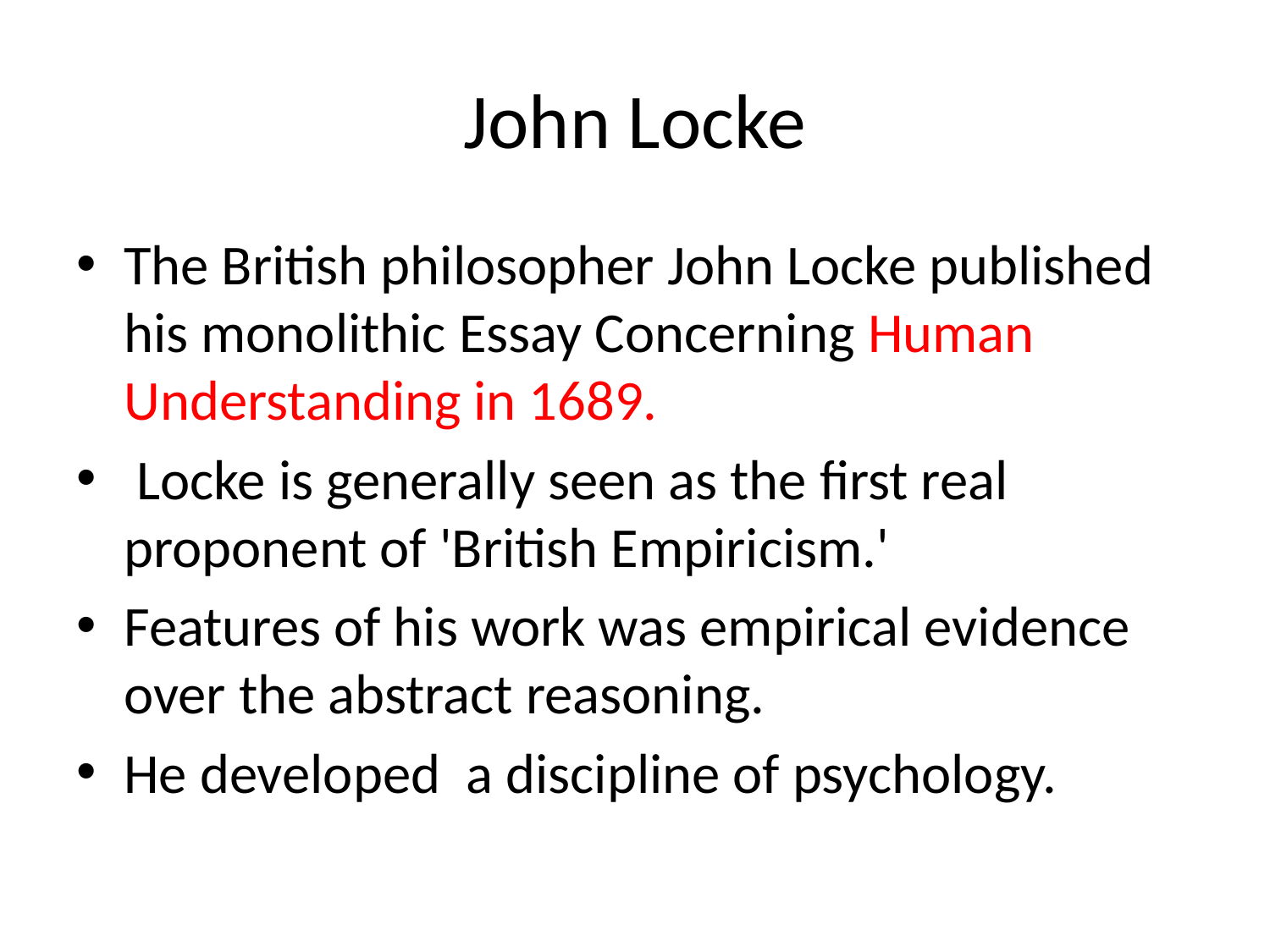

# John Locke
The British philosopher John Locke published his monolithic Essay Concerning Human Understanding in 1689.
 Locke is generally seen as the first real proponent of 'British Empiricism.'
Features of his work was empirical evidence over the abstract reasoning.
He developed  a discipline of psychology.